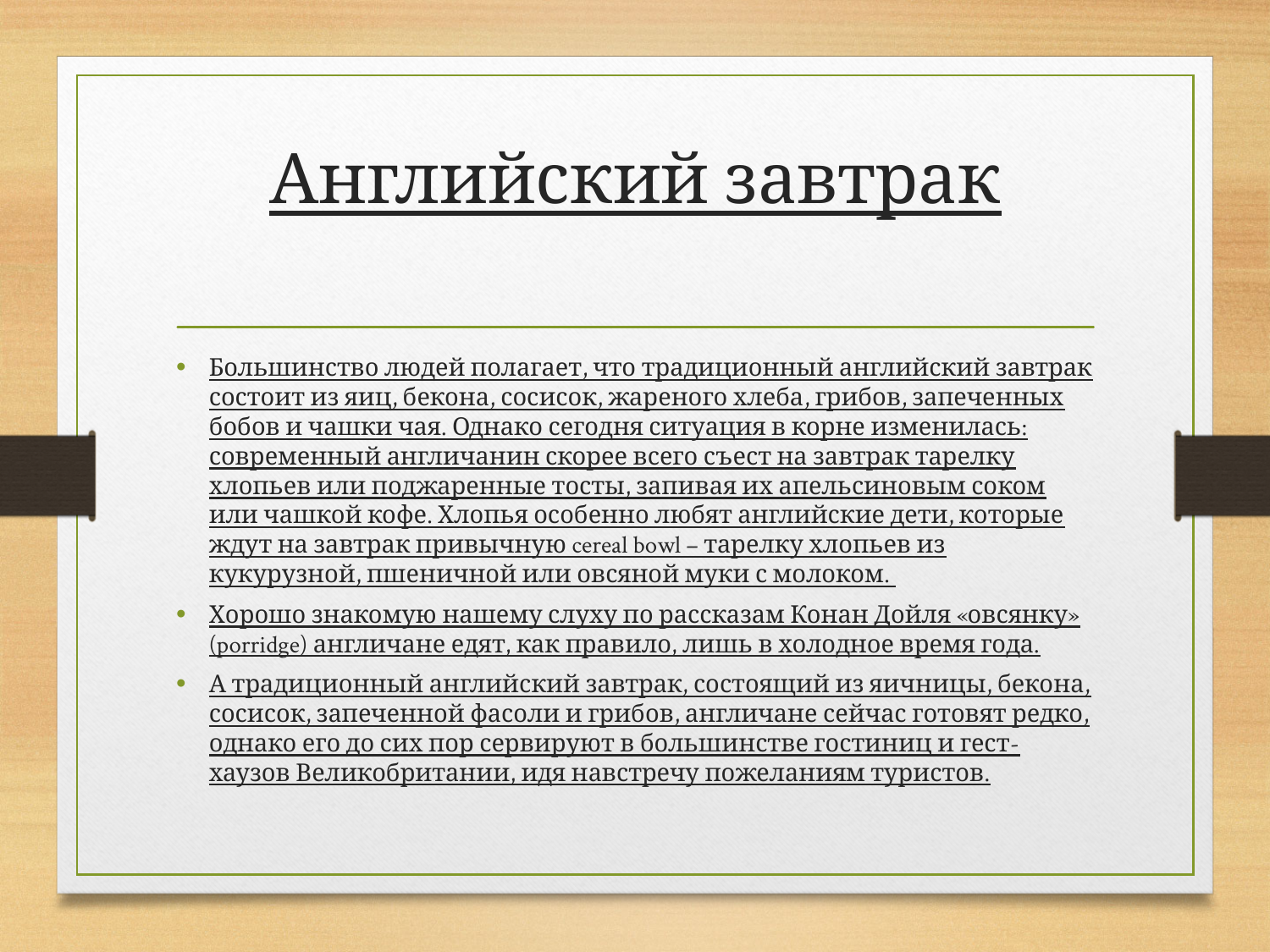

# Английский завтрак
Большинство людей полагает, что традиционный английский завтрак состоит из яиц, бекона, сосисок, жареного хлеба, грибов, запеченных бобов и чашки чая. Однако сегодня ситуация в корне изменилась: современный англичанин скорее всего съест на завтрак тарелку хлопьев или поджаренные тосты, запивая их апельсиновым соком или чашкой кофе. Хлопья особенно любят английские дети, которые ждут на завтрак привычную cereal bowl – тарелку хлопьев из кукурузной, пшеничной или овсяной муки с молоком.
Хорошо знакомую нашему слуху по рассказам Конан Дойля «овсянку» (porridge) англичане едят, как правило, лишь в холодное время года.
А традиционный английский завтрак, состоящий из яичницы, бекона, сосисок, запеченной фасоли и грибов, англичане сейчас готовят редко, однако его до сих пор сервируют в большинстве гостиниц и гест-хаузов Великобритании, идя навстречу пожеланиям туристов.